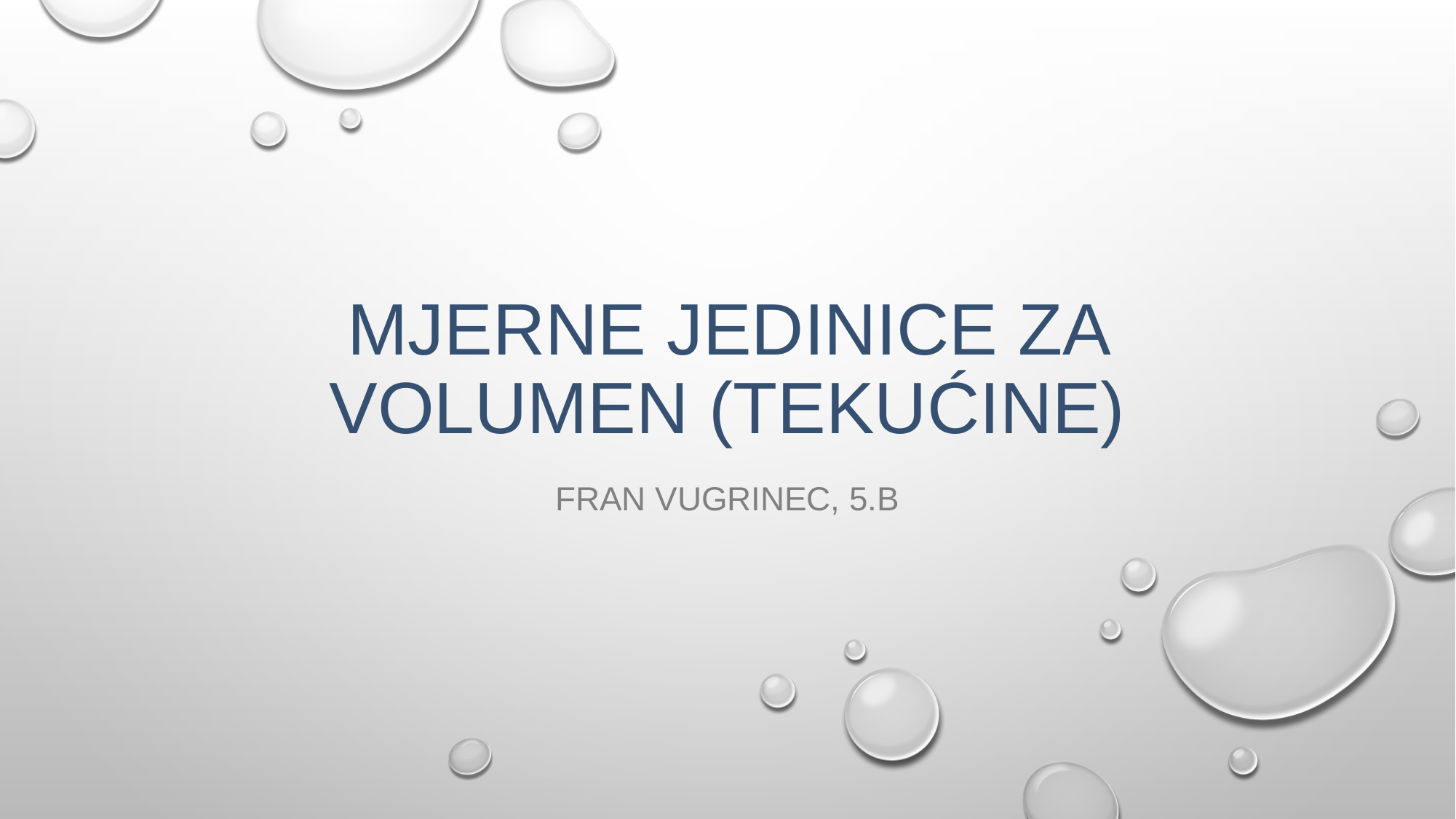

# Mjerne jedinice za volumen (tekućine)
Fran vugrinec, 5.b